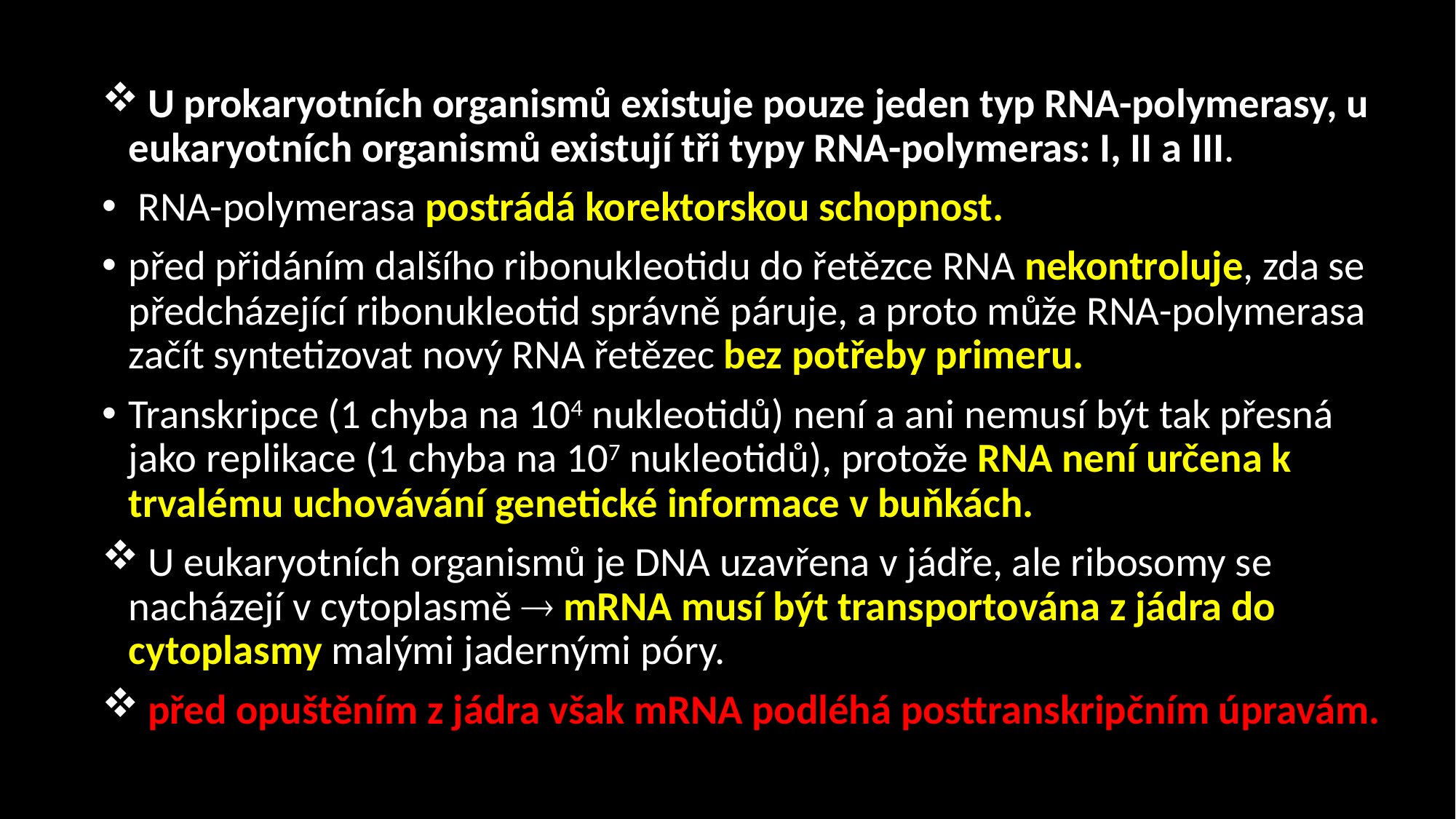

U prokaryotních organismů existuje pouze jeden typ RNA-polymerasy, u eukaryotních organismů existují tři typy RNA-polymeras: I, II a III.
 RNA-polymerasa postrádá korektorskou schopnost.
před přidáním dalšího ribonukleotidu do řetězce RNA nekontroluje, zda se předcházející ribonukleotid správně páruje, a proto může RNA-polymerasa začít syntetizovat nový RNA řetězec bez potřeby primeru.
Transkripce (1 chyba na 104 nukleotidů) není a ani nemusí být tak přesná jako replikace (1 chyba na 107 nukleotidů), protože RNA není určena k trvalému uchovávání genetické informace v buňkách.
 U eukaryotních organismů je DNA uzavřena v jádře, ale ribosomy se nacházejí v cytoplasmě → mRNA musí být transportována z jádra do cytoplasmy malými jadernými póry.
 před opuštěním z jádra však mRNA podléhá posttranskripčním úpravám.